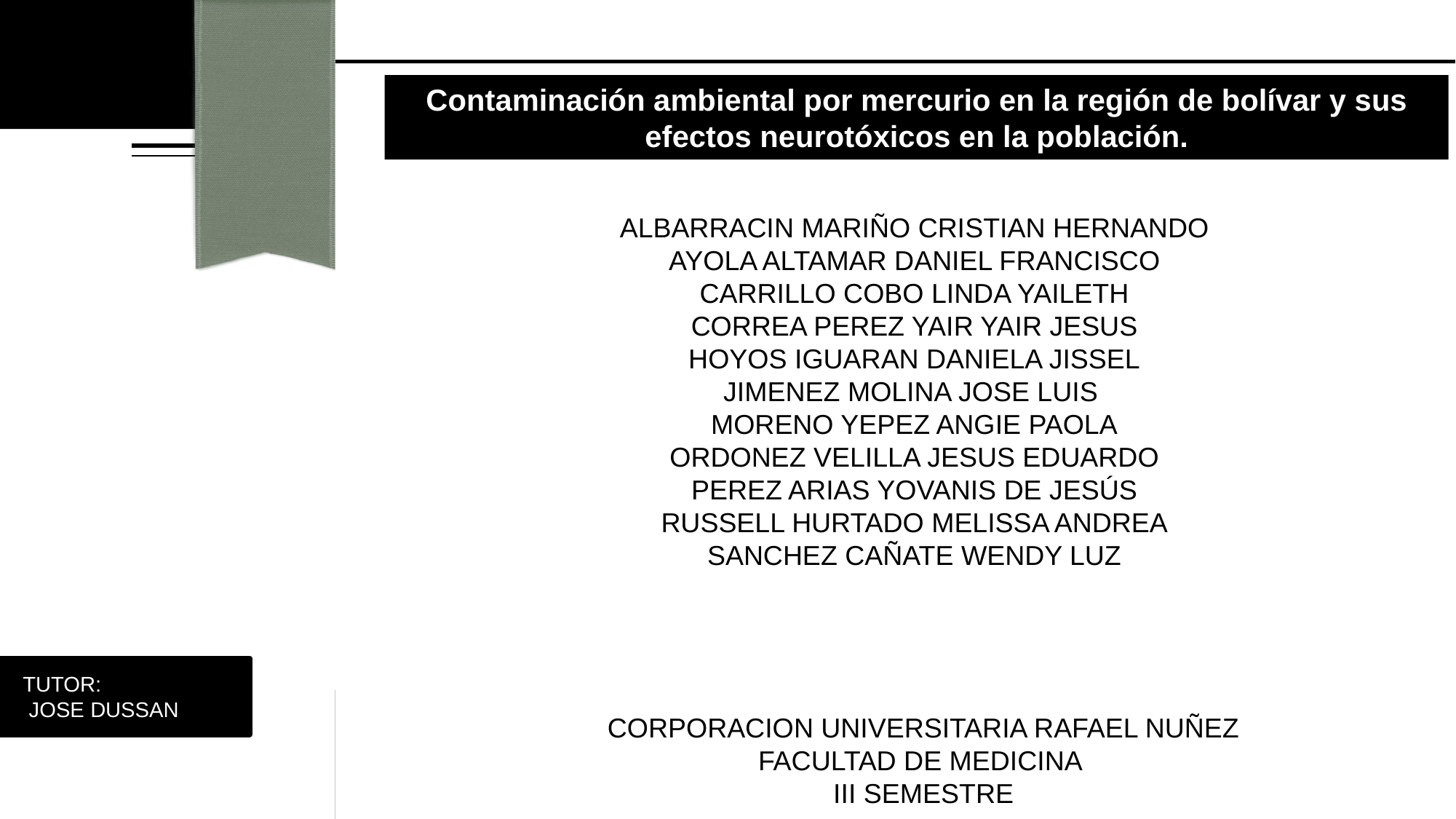

Contaminación ambiental por mercurio en la región de bolívar y sus efectos neurotóxicos en la población.
ALBARRACIN MARIÑO CRISTIAN HERNANDO
AYOLA ALTAMAR DANIEL FRANCISCO
CARRILLO COBO LINDA YAILETH
CORREA PEREZ YAIR YAIR JESUS
HOYOS IGUARAN DANIELA JISSEL
JIMENEZ MOLINA JOSE LUIS
MORENO YEPEZ ANGIE PAOLA
ORDONEZ VELILLA JESUS EDUARDO
PEREZ ARIAS YOVANIS DE JESÚS
RUSSELL HURTADO MELISSA ANDREA
SANCHEZ CAÑATE WENDY LUZ
# MANIFESTACIONES EXTRAINTESTINALES DE LA ENFERMEDAD DE CROHN: ENFOQUE PULMONAR

 ALEX SOTOMAYOR
TUTOR:
ALEX SOTOMAYOR

  TUTOR:
   JOSE DUSSAN
CORPORACION UNIVERSITARIA RAFAEL NUÑEZ
FACULTAD DE MEDICINA
III SEMESTRE